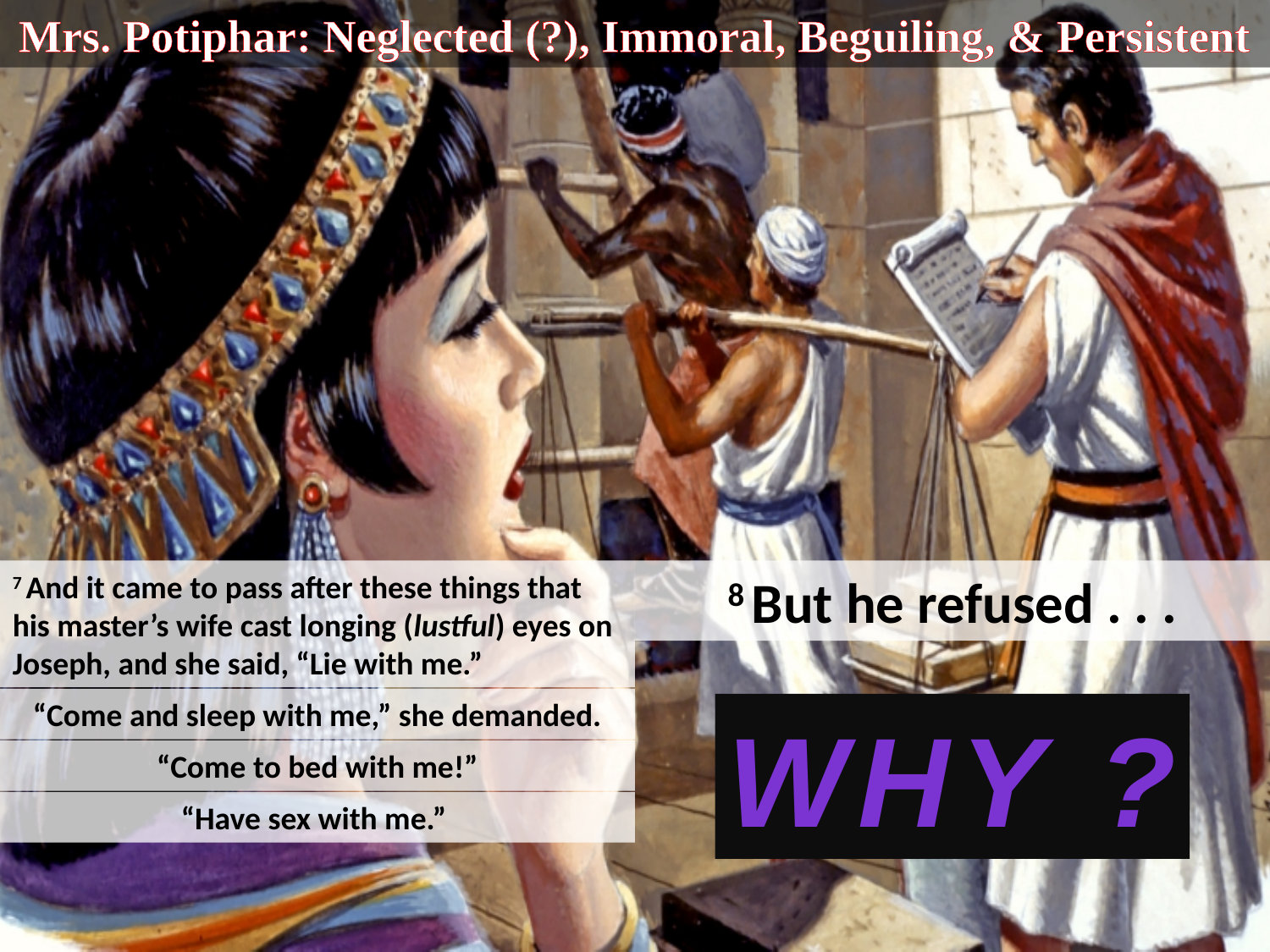

Mrs. Potiphar: Neglected (?), Immoral, Beguiling, & Persistent
7 And it came to pass after these things that his master’s wife cast longing (lustful) eyes on Joseph, and she said, “Lie with me.”
8 But he refused . . .
“Come and sleep with me,” she demanded.
WHY ?
“Come to bed with me!”
“Have sex with me.”